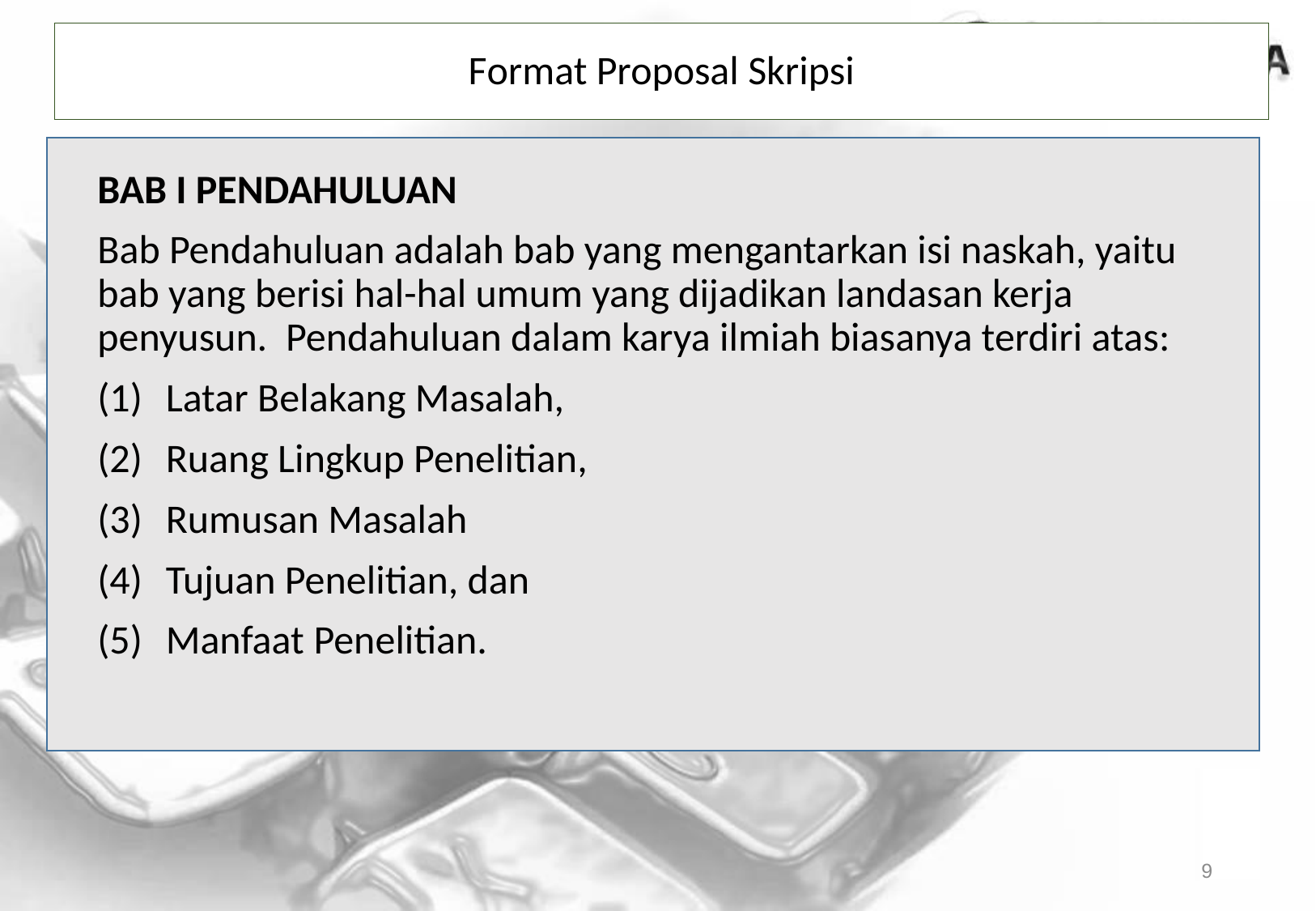

Format Proposal Skripsi

BAB I PENDAHULUAN
Bab Pendahuluan adalah bab yang mengantarkan isi naskah, yaitu bab yang berisi hal-hal umum yang dijadikan landasan kerja penyusun.  Pendahuluan dalam karya ilmiah biasanya terdiri atas:
Latar Belakang Masalah,
Ruang Lingkup Penelitian,
Rumusan Masalah
Tujuan Penelitian, dan
Manfaat Penelitian.
9